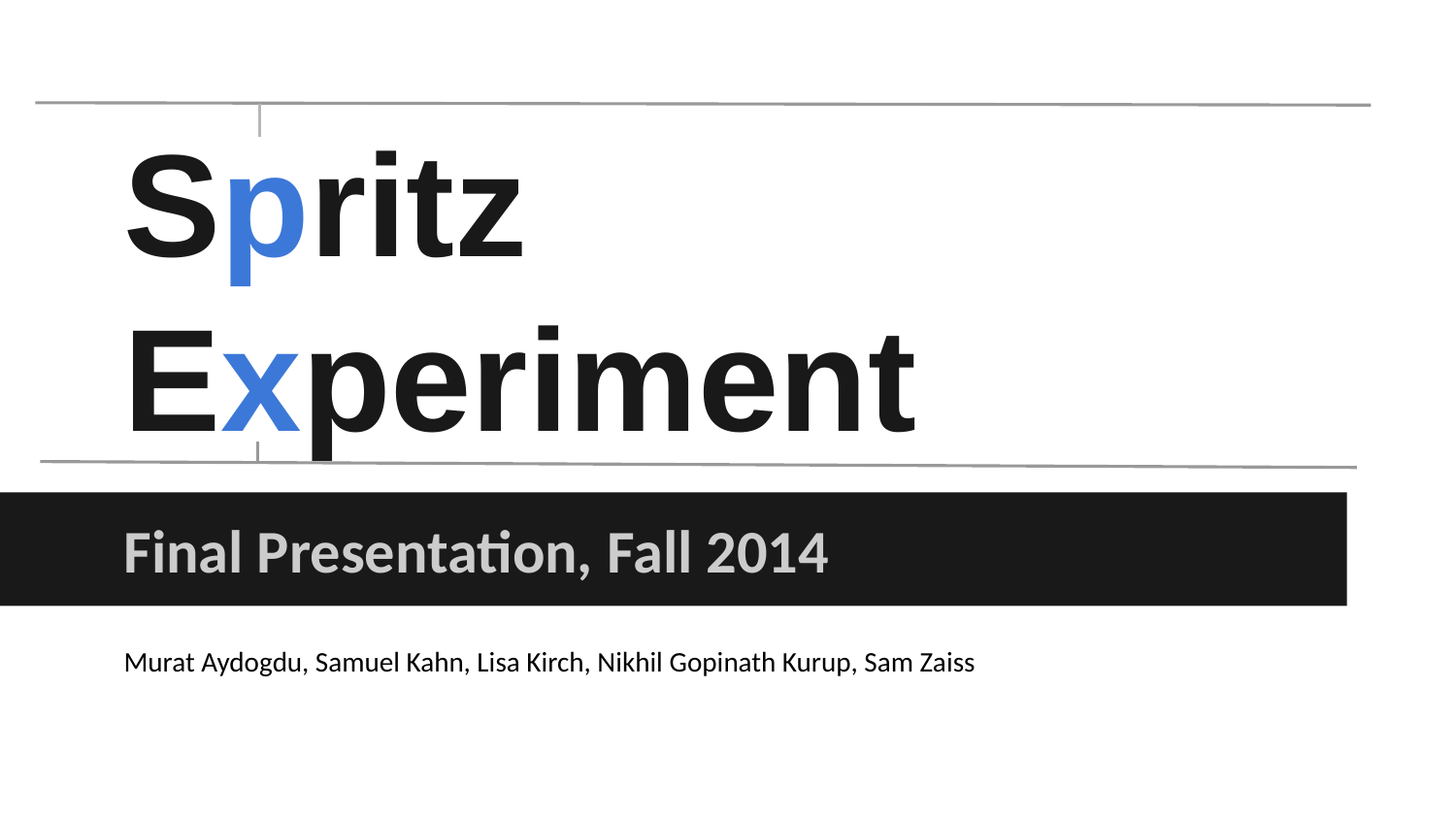

# Spritz Experiment
Final Presentation, Fall 2014
Murat Aydogdu, Samuel Kahn, Lisa Kirch, Nikhil Gopinath Kurup, Sam Zaiss